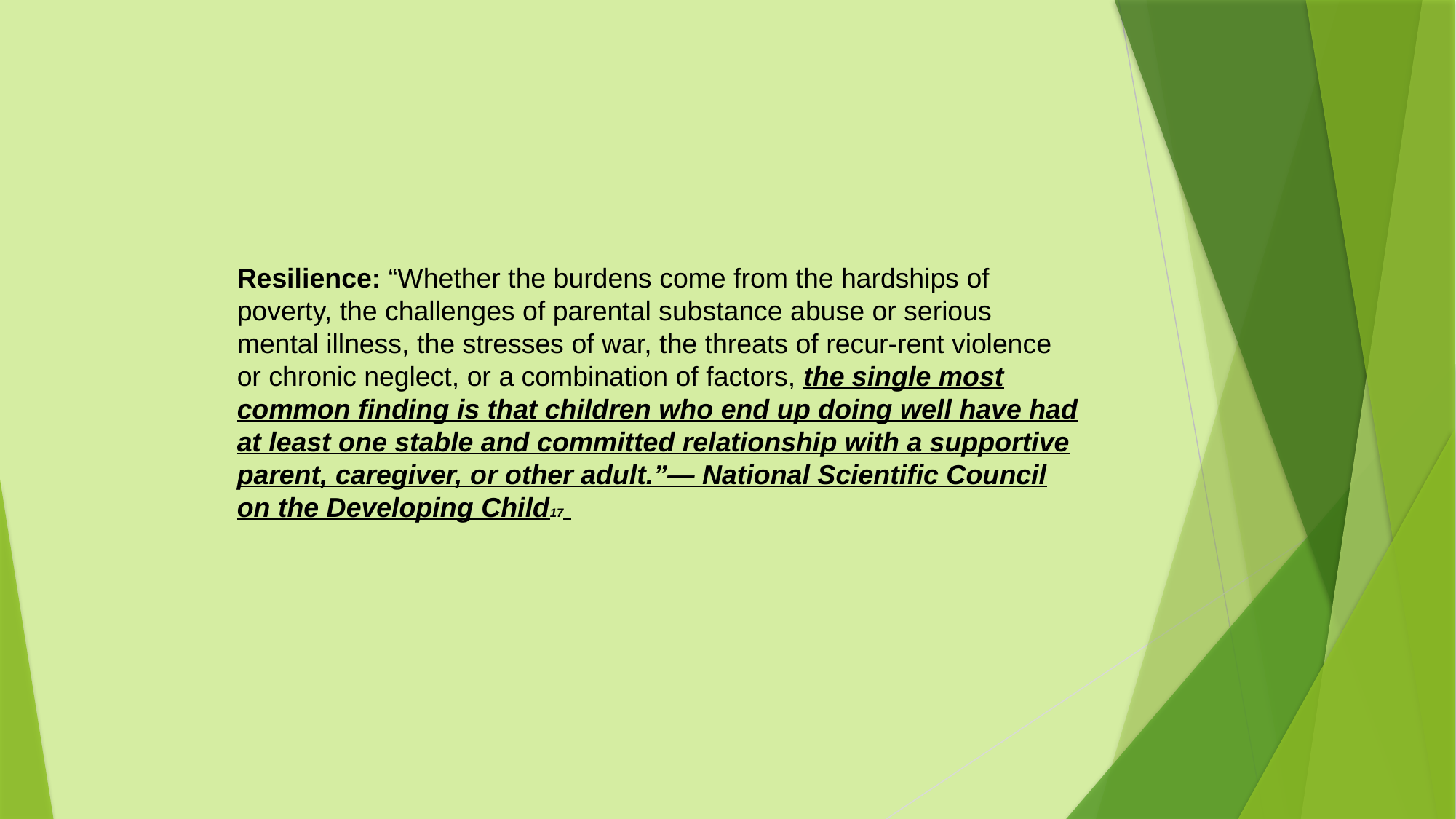

Resilience: “Whether the burdens come from the hardships of poverty, the challenges of parental substance abuse or serious mental illness, the stresses of war, the threats of recur-rent violence or chronic neglect, or a combination of factors, the single most common finding is that children who end up doing well have had at least one stable and committed relationship with a supportive parent, caregiver, or other adult.”— National Scientific Council on the Developing Child17